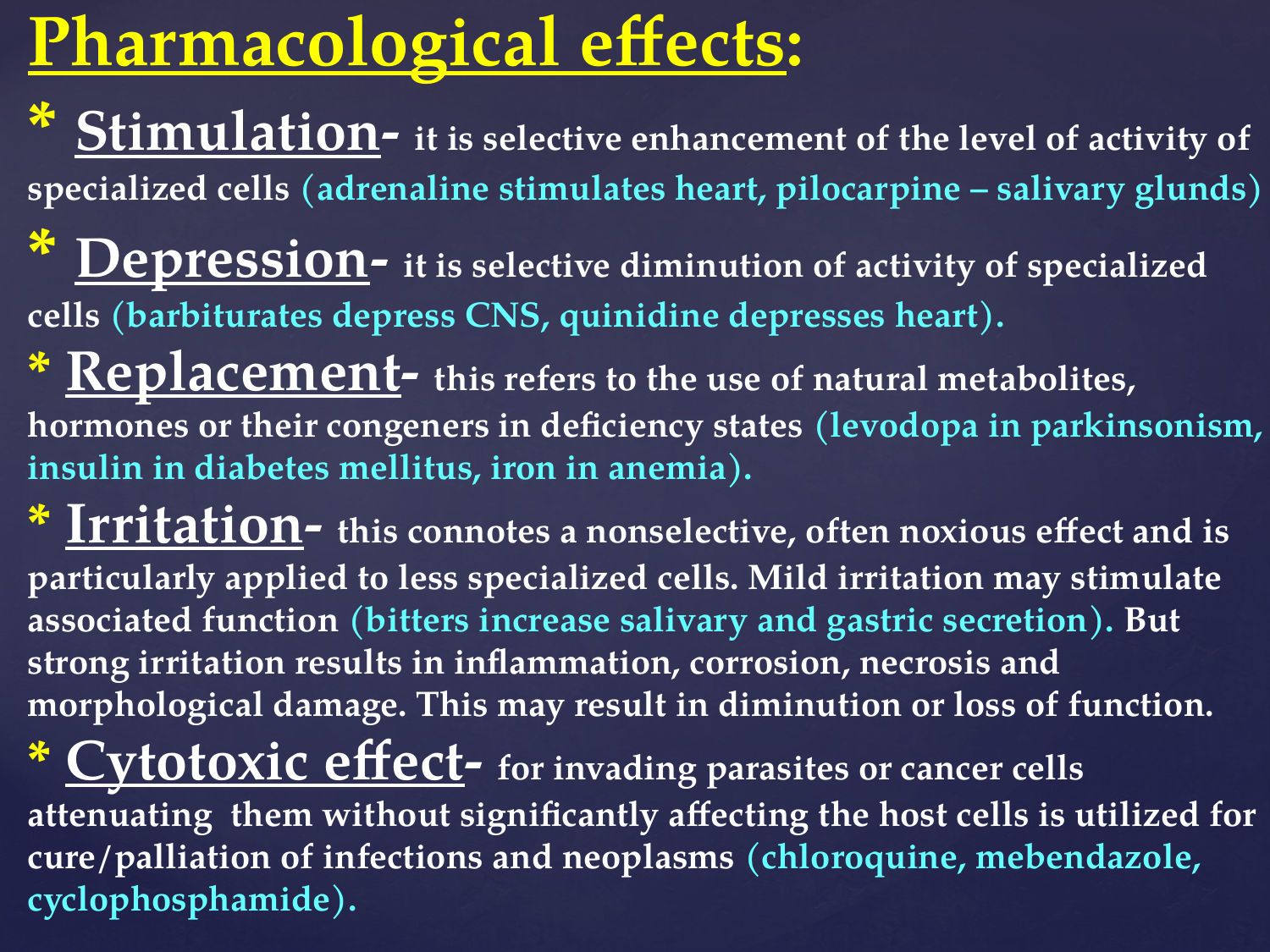

# Pharmacological effects: * Stimulation- it is selective enhancement of the level of activity of specialized cells (adrenaline stimulates heart, pilocarpine – salivary glunds) * Depression- it is selective diminution of activity of specialized cells (barbiturates depress CNS, quinidine depresses heart). * Replacement- this refers to the use of natural metabolites, hormones or their congeners in deficiency states (levodopa in parkinsonism, insulin in diabetes mellitus, iron in anemia). * Irritation- this connotes a nonselective, often noxious effect and is particularly applied to less specialized cells. Mild irritation may stimulate associated function (bitters increase salivary and gastric secretion). But strong irritation results in inflammation, corrosion, necrosis and morphological damage. This may result in diminution or loss of function. * Cytotoxic effect- for invading parasites or cancer cells attenuating  them without significantly affecting the host cells is utilized for cure/palliation of infections and neoplasms (chloroquine, mebendazole, cyclophosphamide).